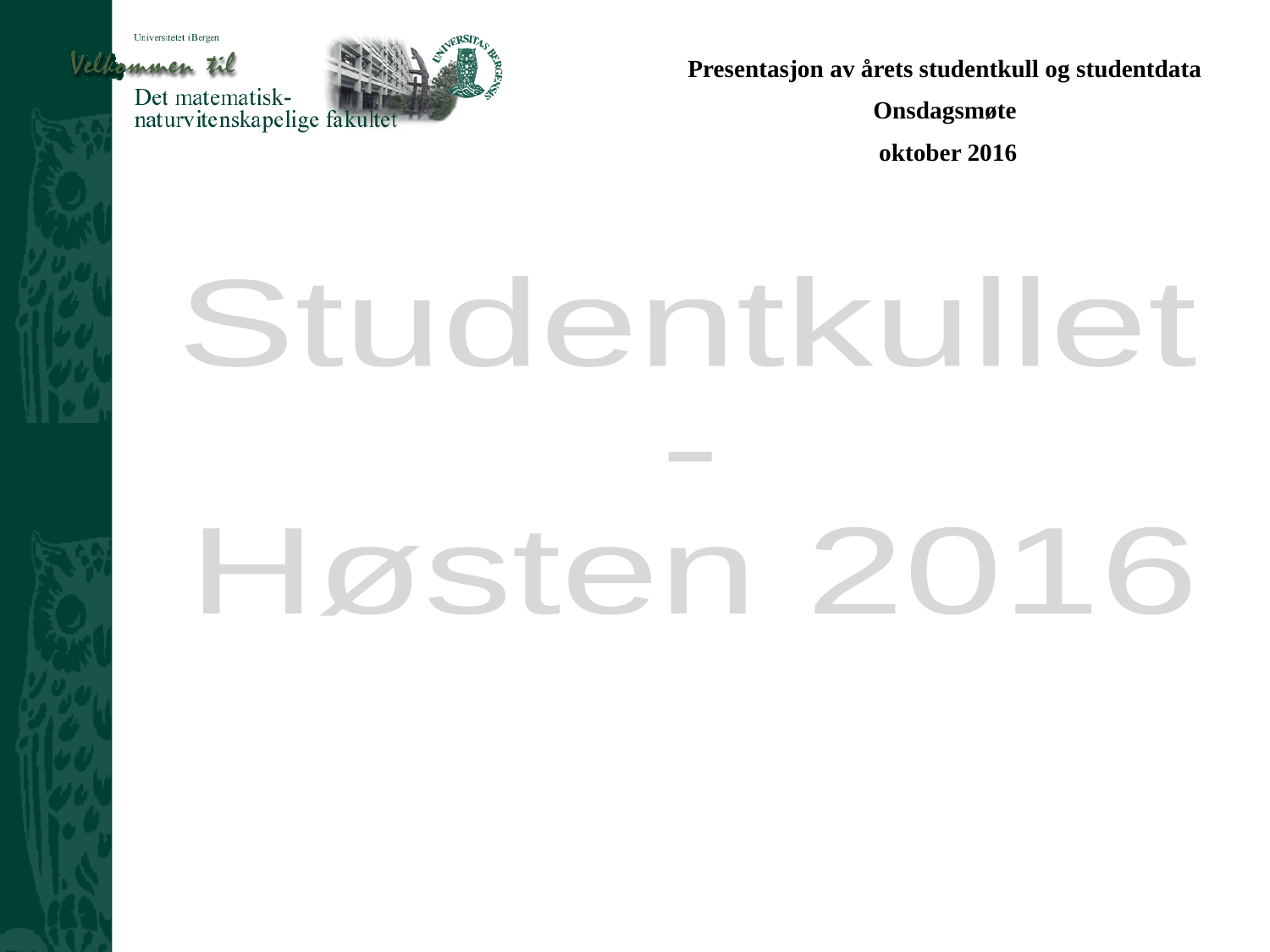

Presentasjon av årets studentkull og studentdata
Onsdagsmøte
 oktober 2016
Studentkullet
-
Høsten 2016